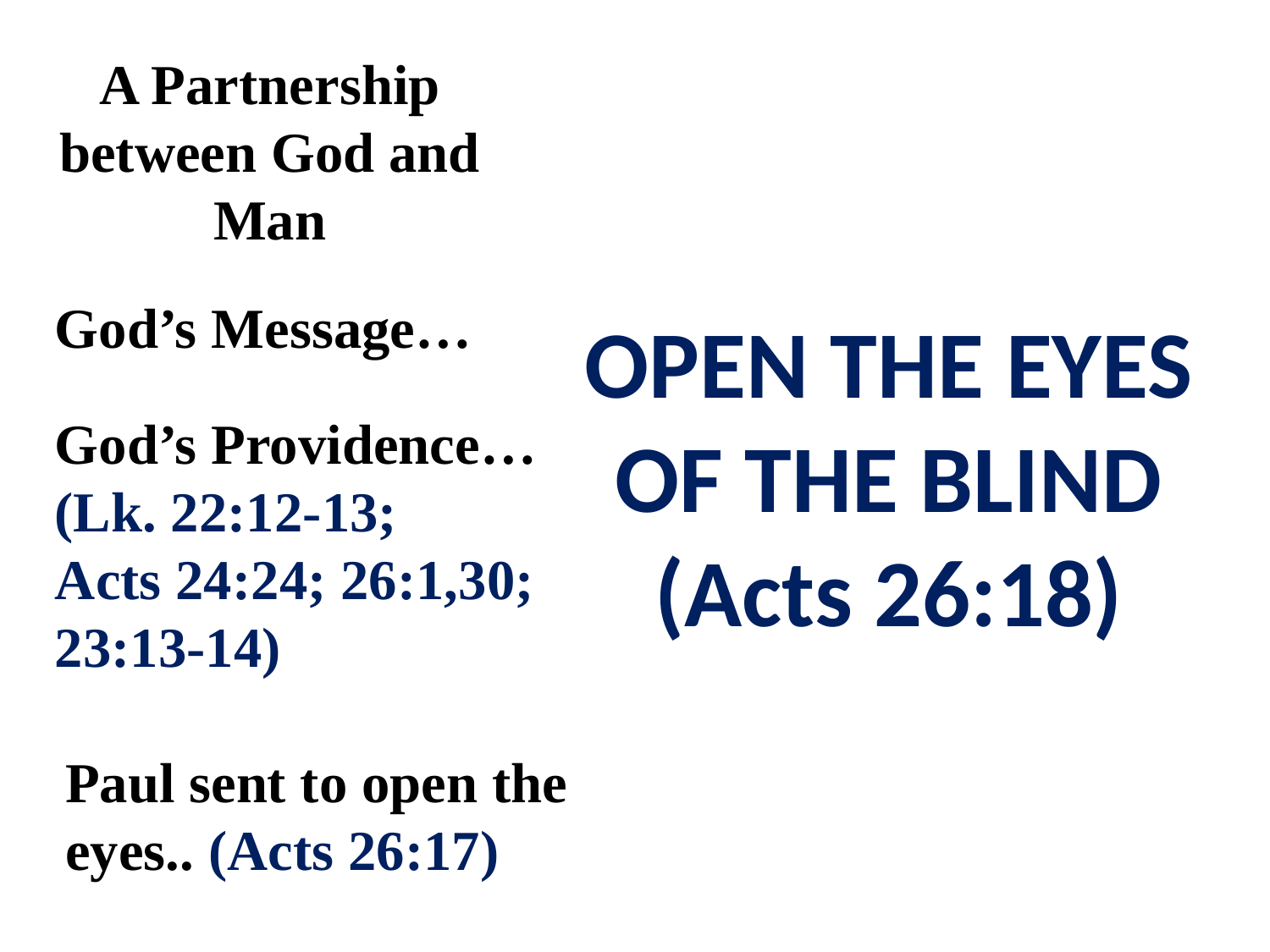

A Partnership between God and Man
God’s Message…
OPEN THE EYES OF THE BLIND (Acts 26:18)
God’s Providence… (Lk. 22:12-13;    Acts 24:24; 26:1,30; 23:13-14)
Paul sent to open the eyes.. (Acts 26:17)